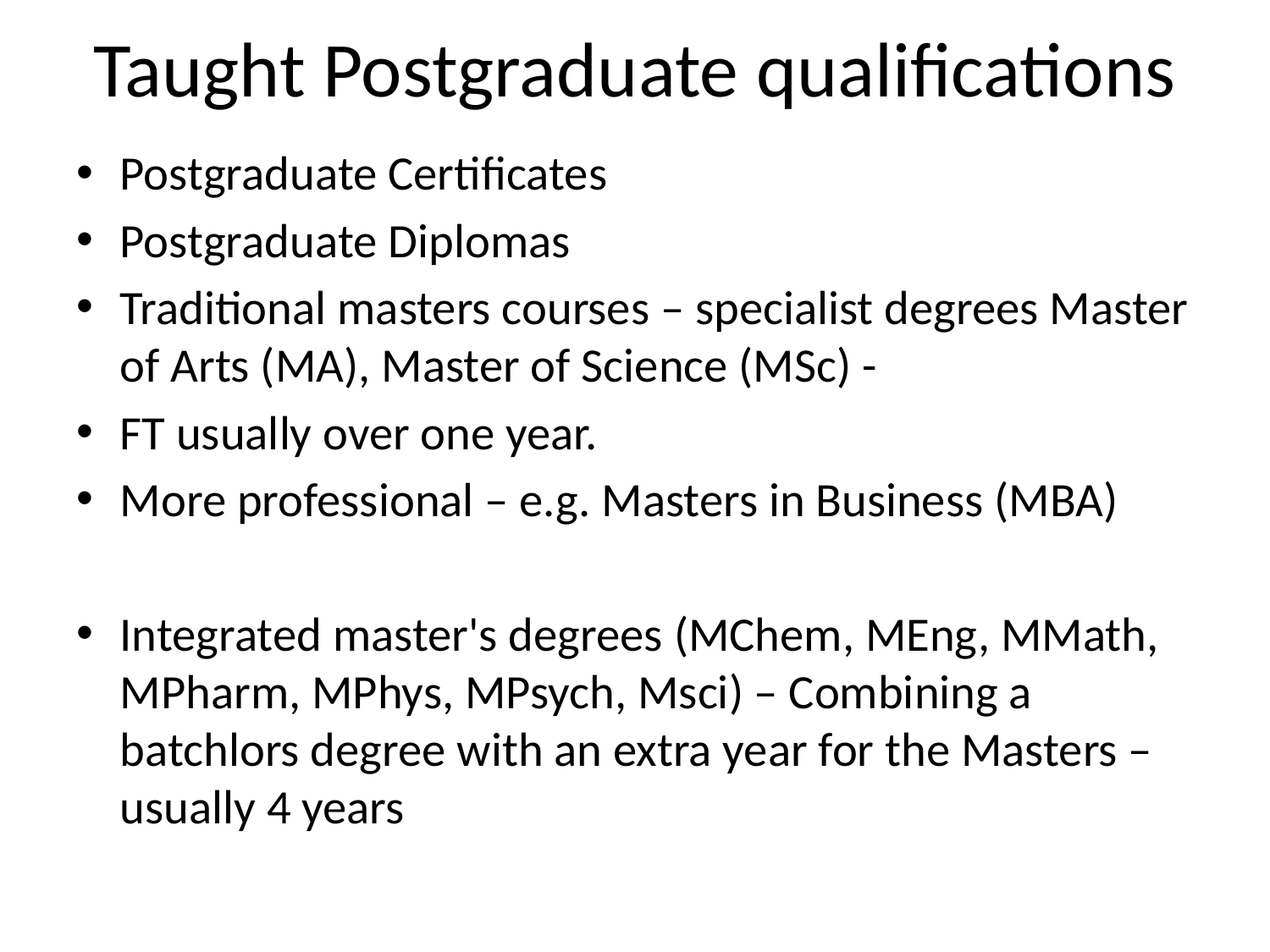

# Taught Postgraduate qualifications
Postgraduate Certificates
Postgraduate Diplomas
Traditional masters courses – specialist degrees Master of Arts (MA), Master of Science (MSc) -
FT usually over one year.
More professional – e.g. Masters in Business (MBA)

Integrated master's degrees (MChem, MEng, MMath, MPharm, MPhys, MPsych, Msci) – Combining a batchlors degree with an extra year for the Masters – usually 4 years